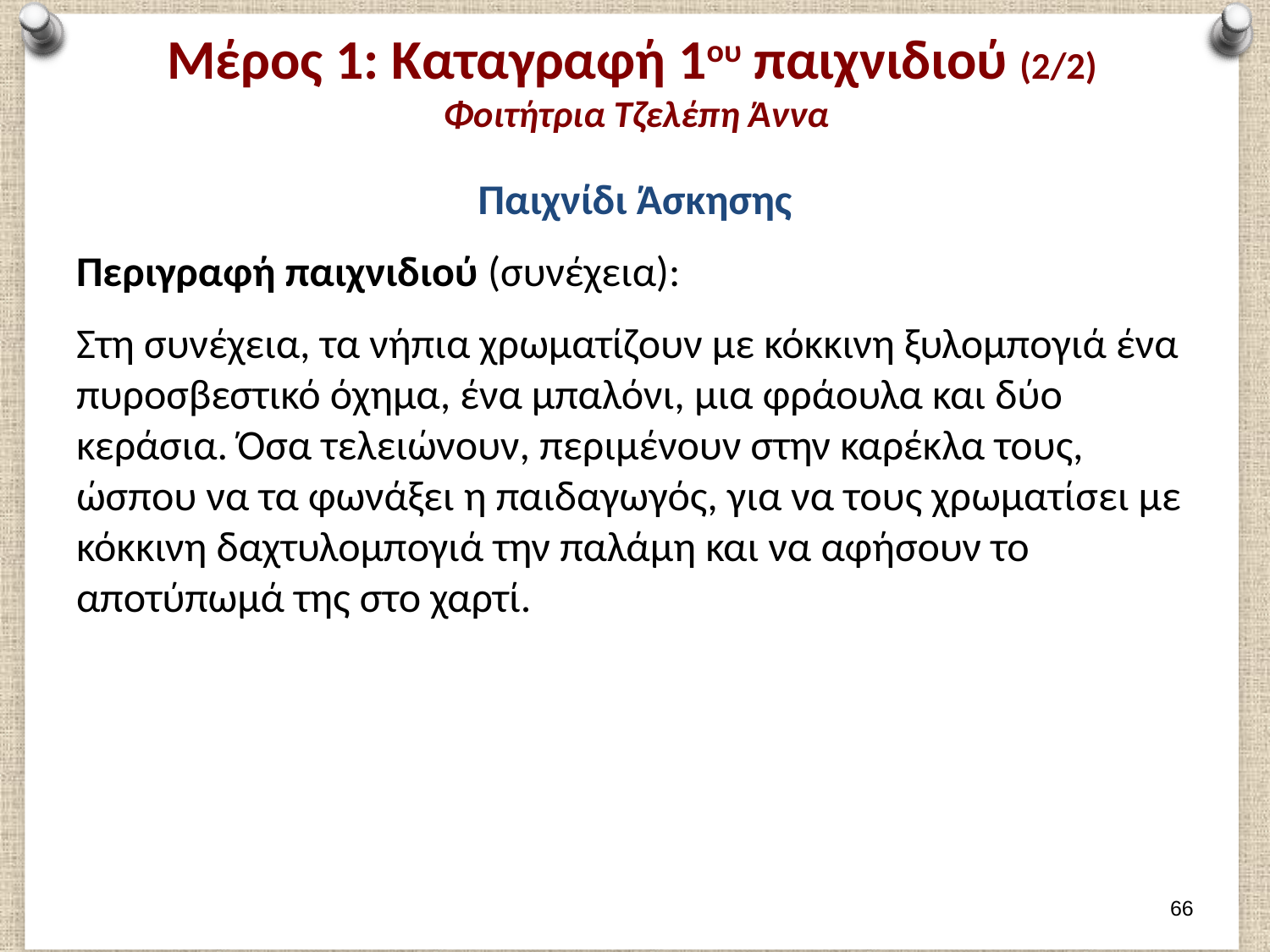

# Μέρος 1: Καταγραφή 1ου παιχνιδιού (2/2) Φοιτήτρια Τζελέπη Άννα
Παιχνίδι Άσκησης
Περιγραφή παιχνιδιού (συνέχεια):
Στη συνέχεια, τα νήπια χρωματίζουν με κόκκινη ξυλομπογιά ένα πυροσβεστικό όχημα, ένα μπαλόνι, μια φράουλα και δύο κεράσια. Όσα τελειώνουν, περιμένουν στην καρέκλα τους, ώσπου να τα φωνάξει η παιδαγωγός, για να τους χρωματίσει με κόκκινη δαχτυλομπογιά την παλάμη και να αφήσουν το αποτύπωμά της στο χαρτί.

66